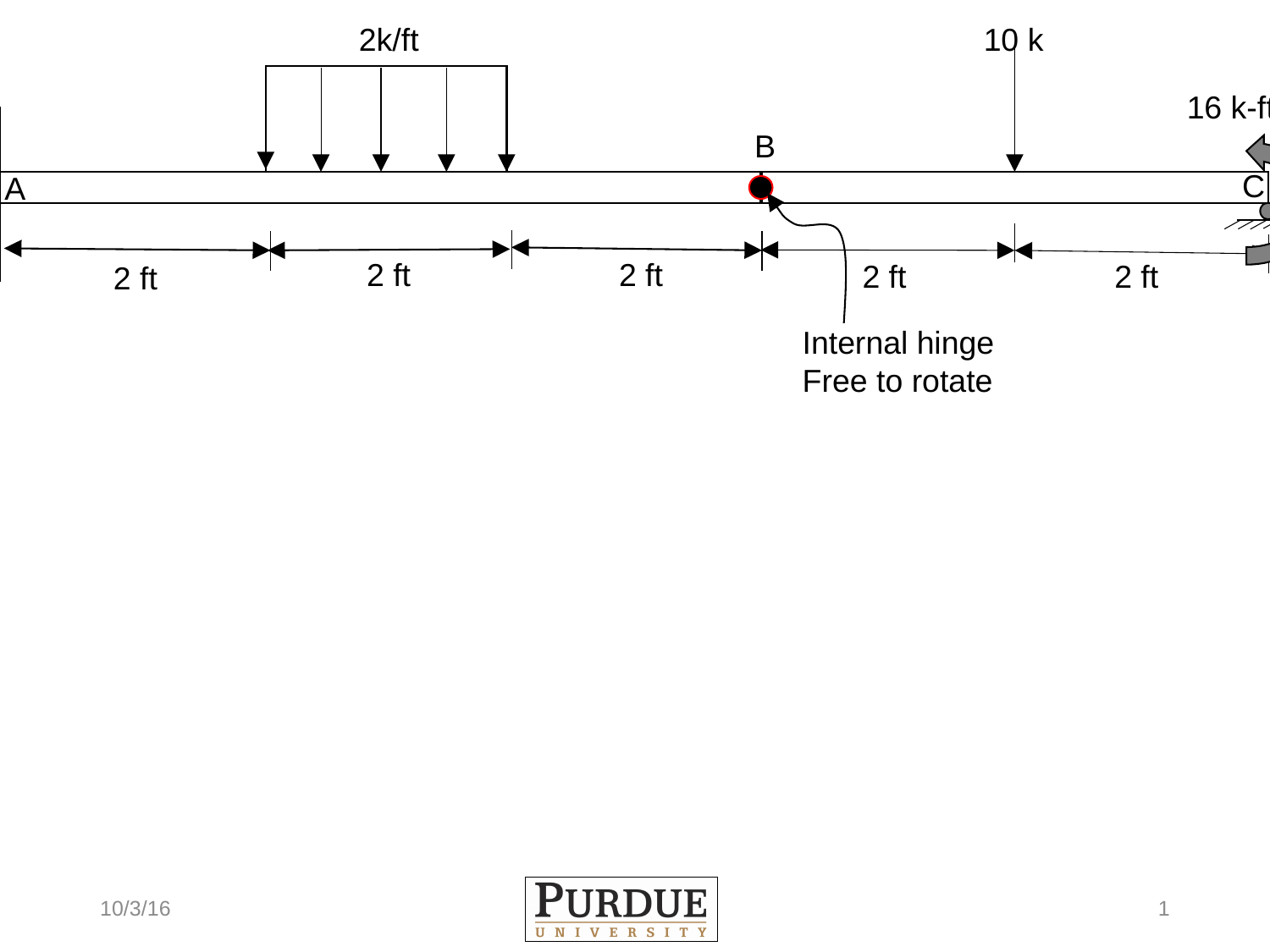

2k/ft
10 k

16 k-ft
B
C
A

2 ft
2 ft
2 ft
2 ft
2 ft
Internal hinge
Free to rotate

10/3/16
1